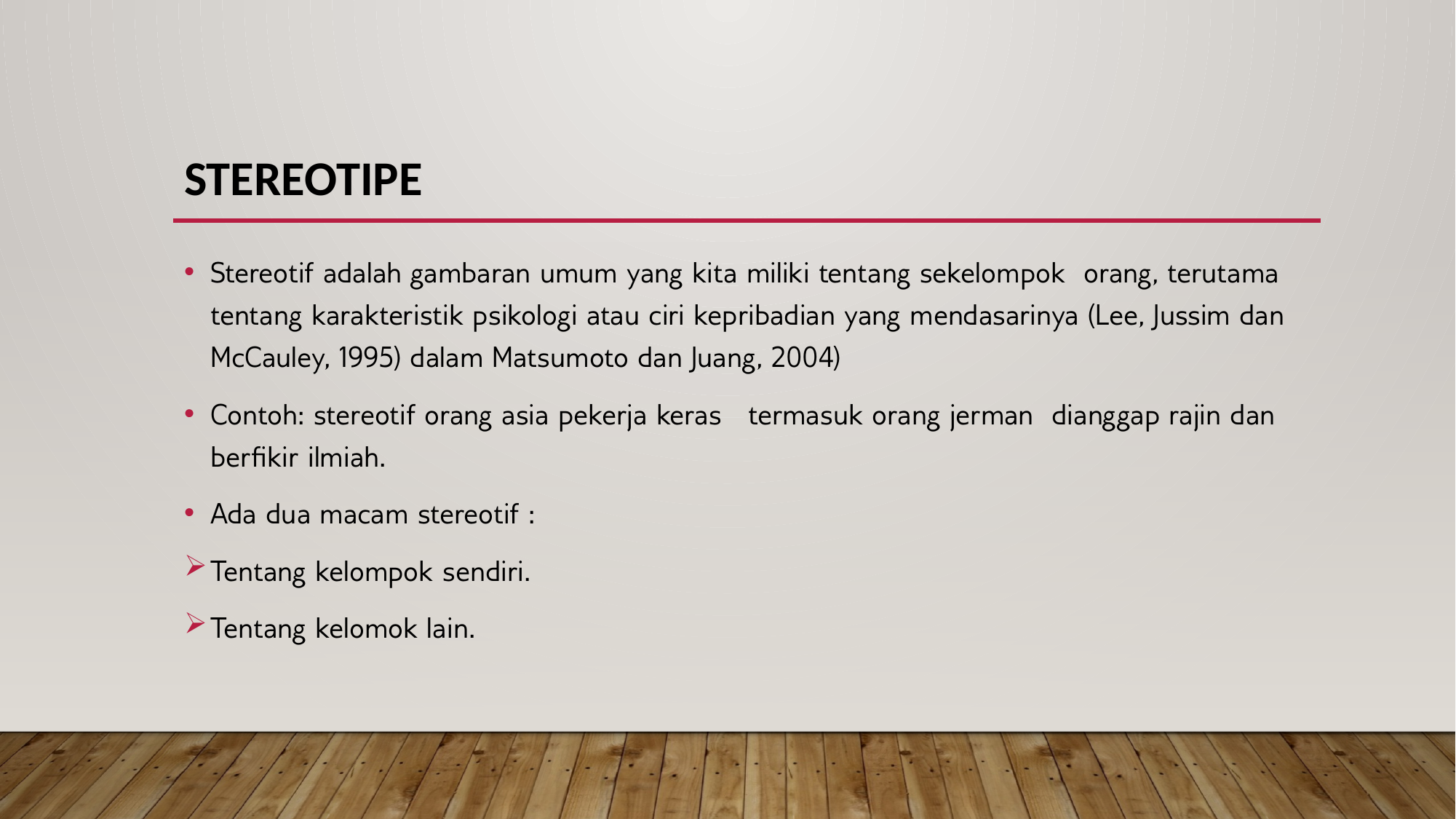

# stereotipe
Stereotif adalah gambaran umum yang kita miliki tentang sekelompok  orang, terutama tentang karakteristik psikologi atau ciri kepribadian yang mendasarinya (Lee, Jussim dan  McCauley, 1995) dalam Matsumoto dan Juang, 2004)
Contoh: stereotif orang asia pekerja keras   termasuk orang jerman  dianggap rajin dan berfikir ilmiah.
Ada dua macam stereotif :
Tentang kelompok sendiri.
Tentang kelomok lain.